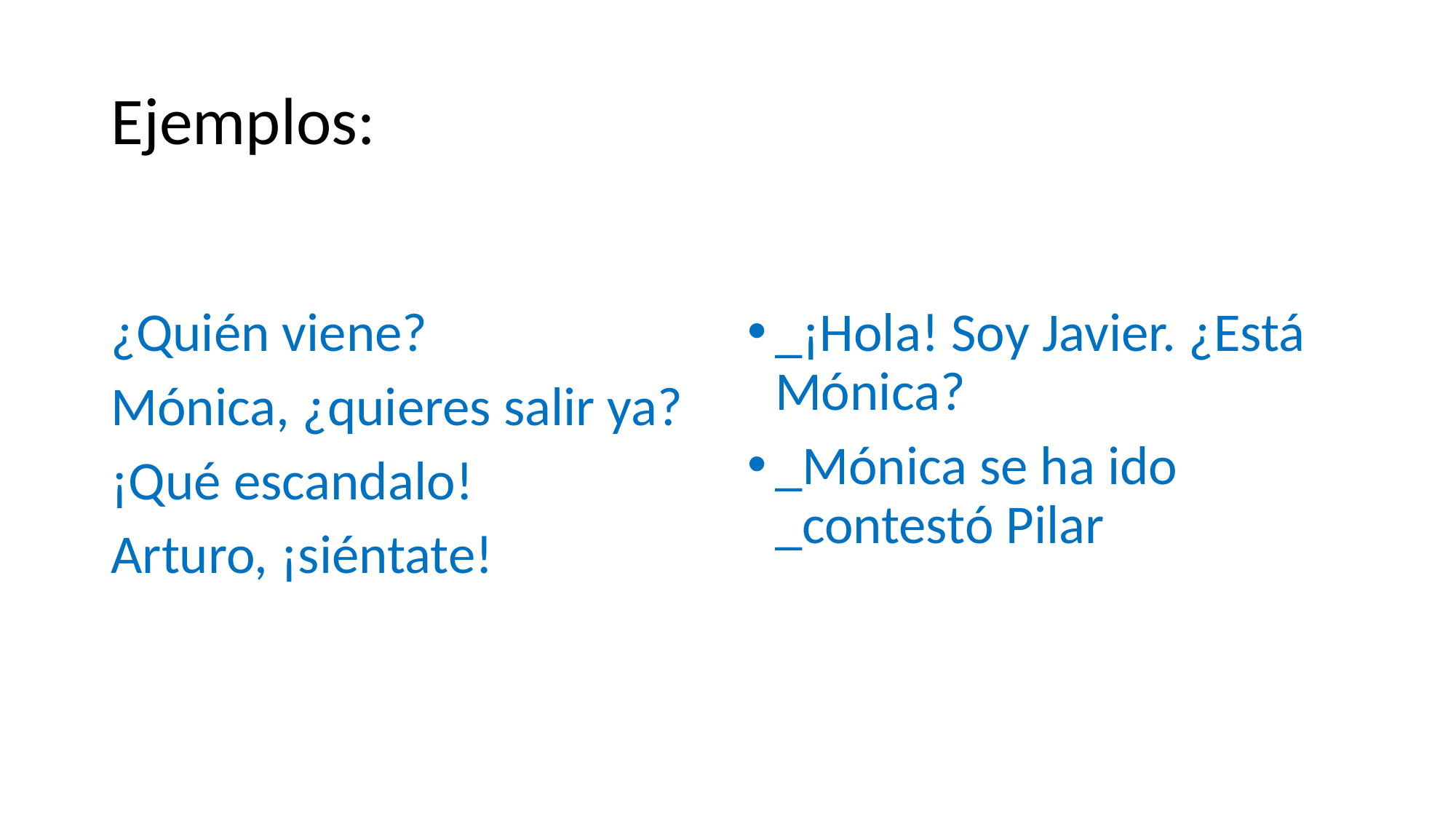

# Ejemplos:

¿Quién viene?
Mónica, ¿quieres salir ya?
¡Qué escandalo!
Arturo, ¡siéntate!

_¡Hola! Soy Javier. ¿Está Mónica?
_Mónica se ha ido _contestó Pilar